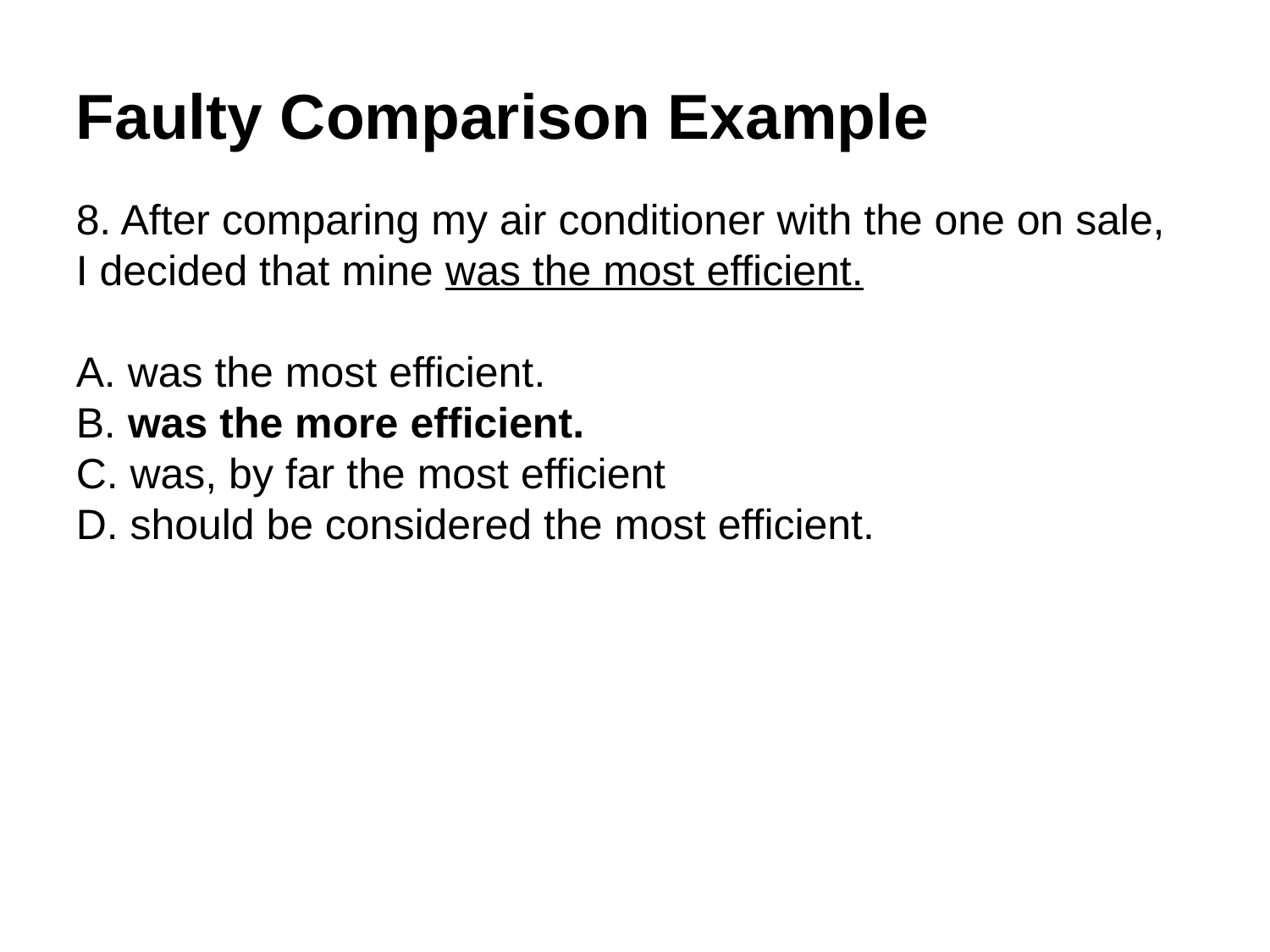

Faulty Comparison Example

8. After comparing my air conditioner with the one on sale, I decided that mine was the most efficient.

A. was the most efficient. 
B. was the more efficient. 
C. was, by far the most efficient 
D. should be considered the most efficient.